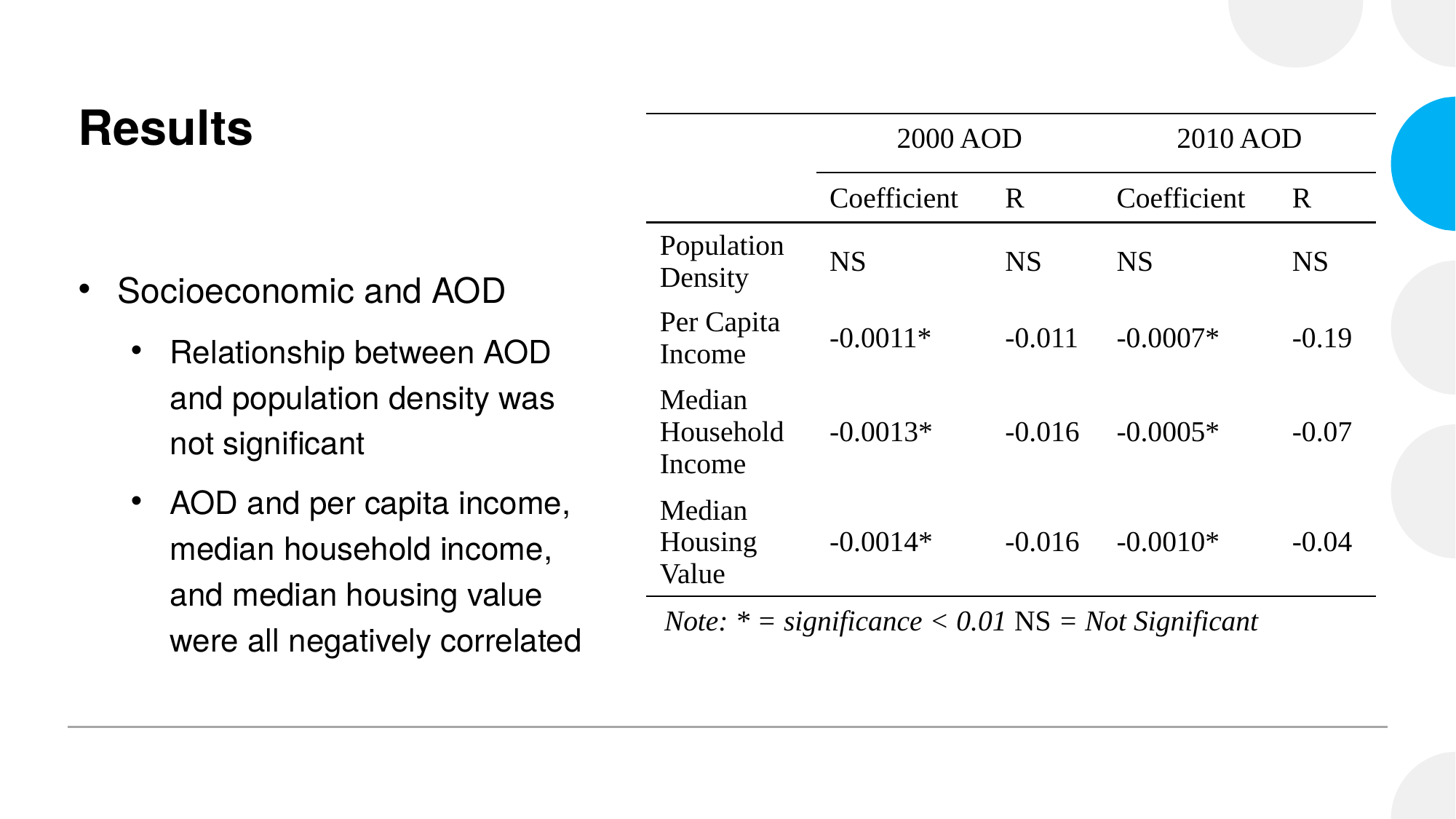

# Results
|  | 2000 AOD |  | 2010 AOD |  |
| --- | --- | --- | --- | --- |
|  | Coefficient | R | Coefficient | R |
| Population Density | NS | NS | NS | NS |
| Per Capita Income | -0.0011\* | -0.011 | -0.0007\* | -0.19 |
| Median Household Income | -0.0013\* | -0.016 | -0.0005\* | -0.07 |
| Median Housing Value | -0.0014\* | -0.016 | -0.0010\* | -0.04 |
| Note: \* = significance < 0.01 NS = Not Significant |  |  |  |  |
Socioeconomic and AOD
Relationship between AOD and population density was not significant
AOD and per capita income, median household income, and median housing value were all negatively correlated